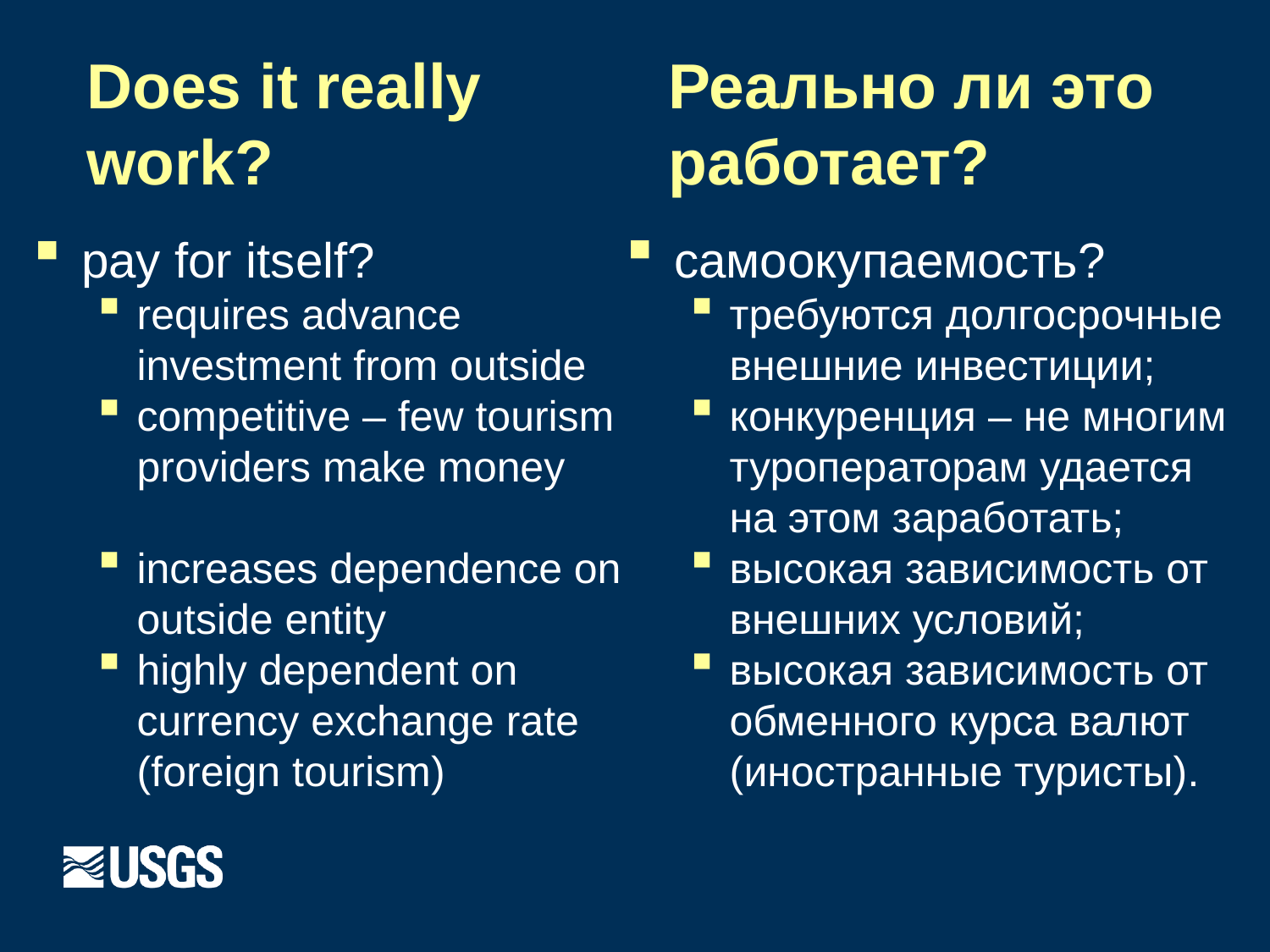

# Does it really work?
Реально ли это работает?
pay for itself?
requires advance investment from outside
competitive – few tourism providers make money

increases dependence on outside entity
highly dependent on currency exchange rate (foreign tourism)

самоокупаемость?
требуются долгосрочные внешние инвестиции;
конкуренция – не многим туроператорам удается на этом заработать;
высокая зависимость от внешних условий;
высокая зависимость от обменного курса валют (иностранные туристы).